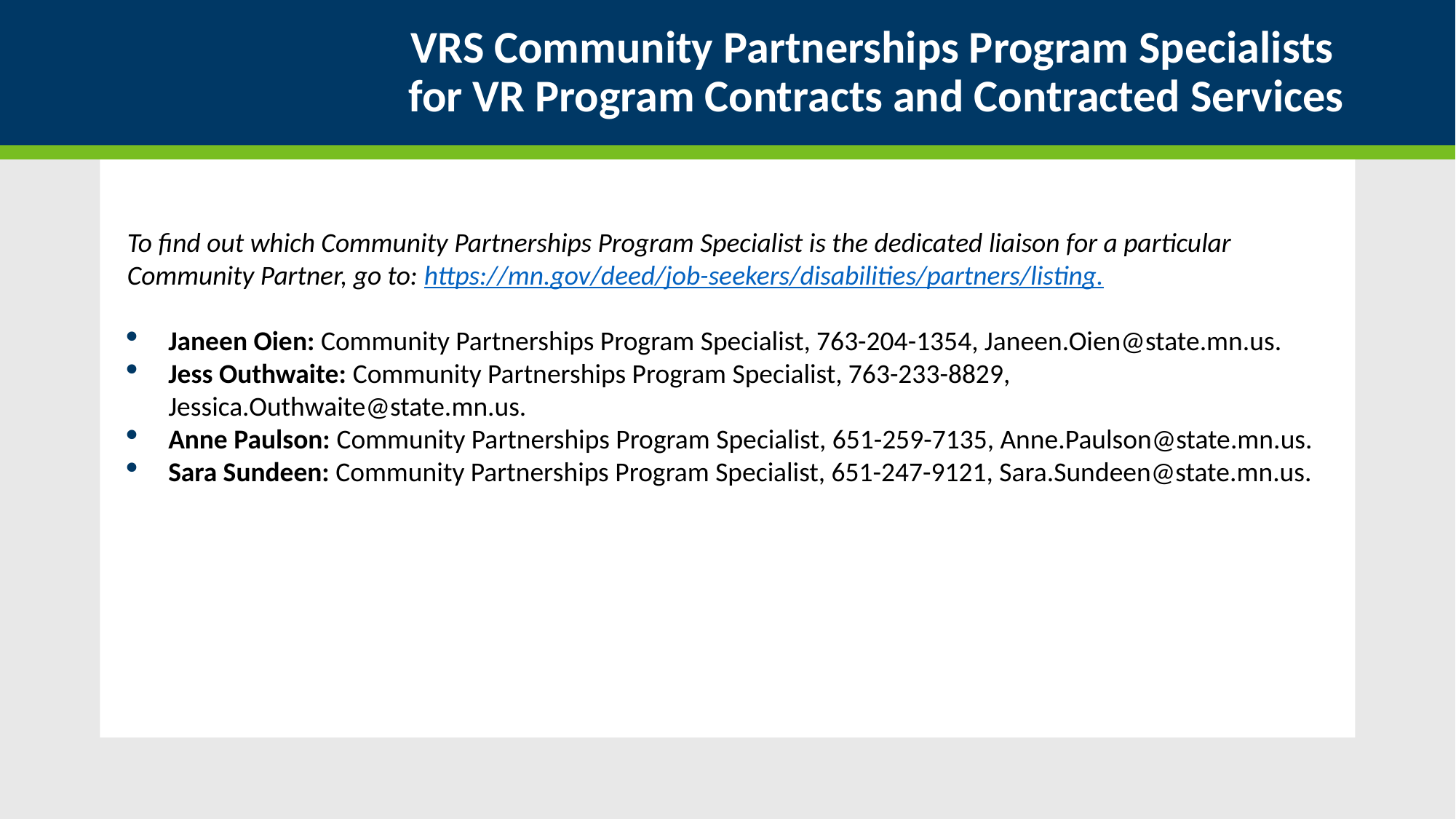

# VRS Community Partnerships Program Specialists for VR Program Contracts and Contracted Services
To find out which Community Partnerships Program Specialist is the dedicated liaison for a particular Community Partner, go to: https://mn.gov/deed/job-seekers/disabilities/partners/listing.

Janeen Oien: Community Partnerships Program Specialist, 763-204-1354, Janeen.Oien@state.mn.us.
Jess Outhwaite: Community Partnerships Program Specialist, 763-233-8829, Jessica.Outhwaite@state.mn.us.
Anne Paulson: Community Partnerships Program Specialist, 651-259-7135, Anne.Paulson@state.mn.us.
Sara Sundeen: Community Partnerships Program Specialist, 651-247-9121, Sara.Sundeen@state.mn.us.